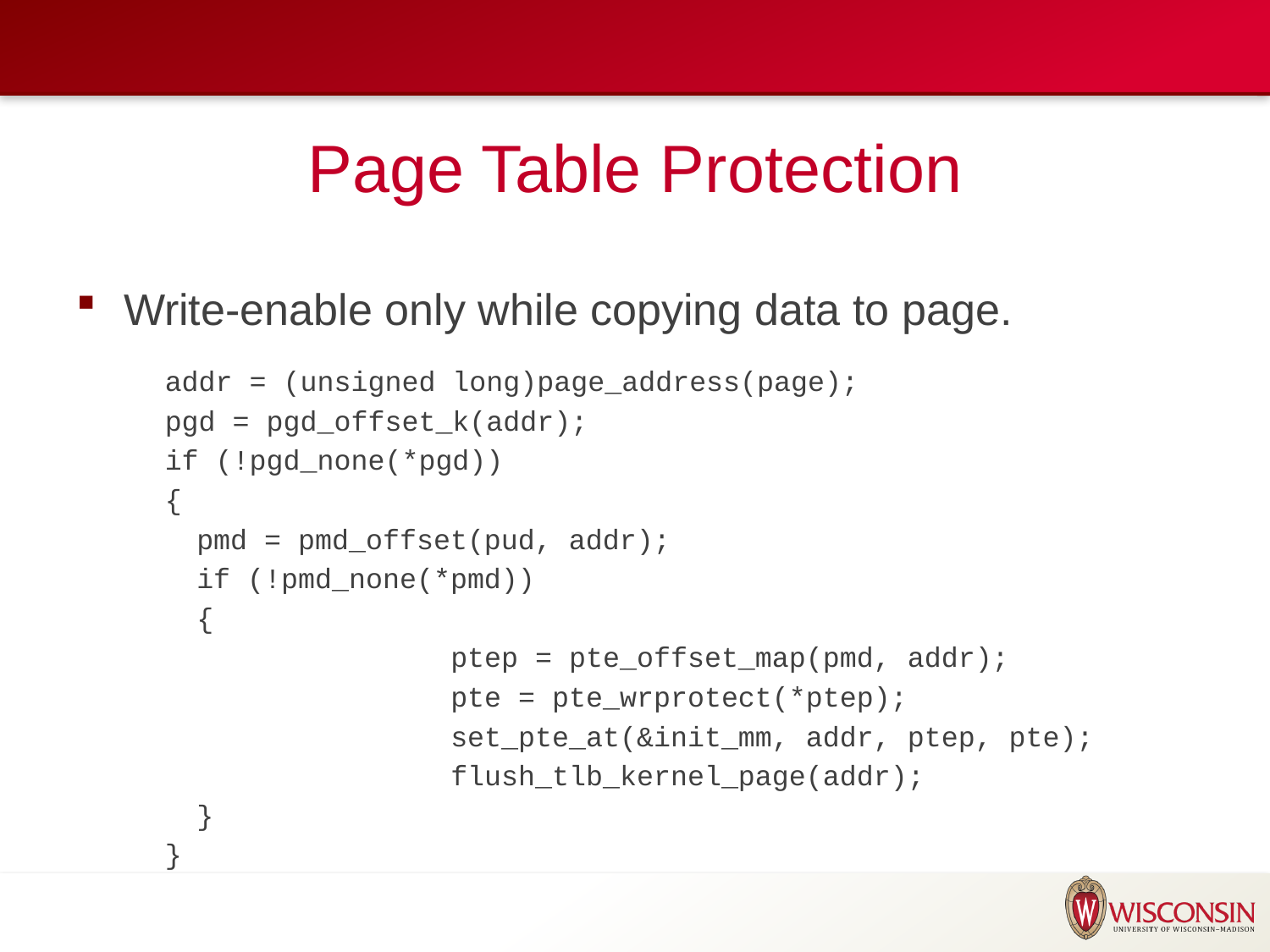

# Page Table Protection
Write-enable only while copying data to page.
addr = (unsigned long)page_address(page);
pgd = pgd_offset_k(addr);
if (!pgd_none(*pgd))
{
	pmd = pmd_offset(pud, addr);
	if (!pmd_none(*pmd))
	{
			ptep = pte_offset_map(pmd, addr);
			pte = pte_wrprotect(*ptep);
			set_pte_at(&init_mm, addr, ptep, pte);
			flush_tlb_kernel_page(addr);
	}
}